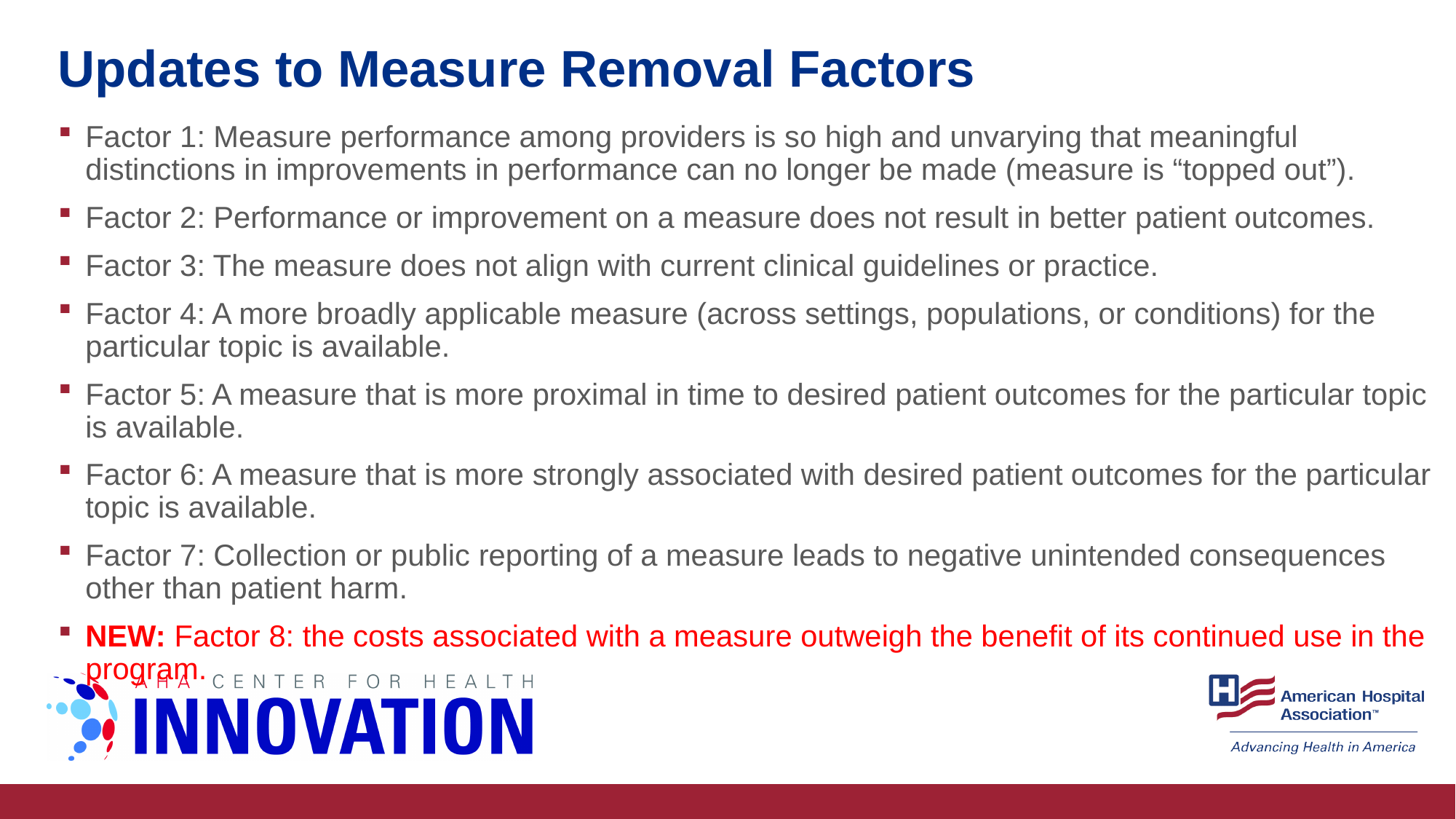

# Updates to Measure Removal Factors
Factor 1: Measure performance among providers is so high and unvarying that meaningful distinctions in improvements in performance can no longer be made (measure is “topped out”).
Factor 2: Performance or improvement on a measure does not result in better patient outcomes.
Factor 3: The measure does not align with current clinical guidelines or practice.
Factor 4: A more broadly applicable measure (across settings, populations, or conditions) for the particular topic is available.
Factor 5: A measure that is more proximal in time to desired patient outcomes for the particular topic is available.
Factor 6: A measure that is more strongly associated with desired patient outcomes for the particular topic is available.
Factor 7: Collection or public reporting of a measure leads to negative unintended consequences other than patient harm.
NEW: Factor 8: the costs associated with a measure outweigh the benefit of its continued use in the program.